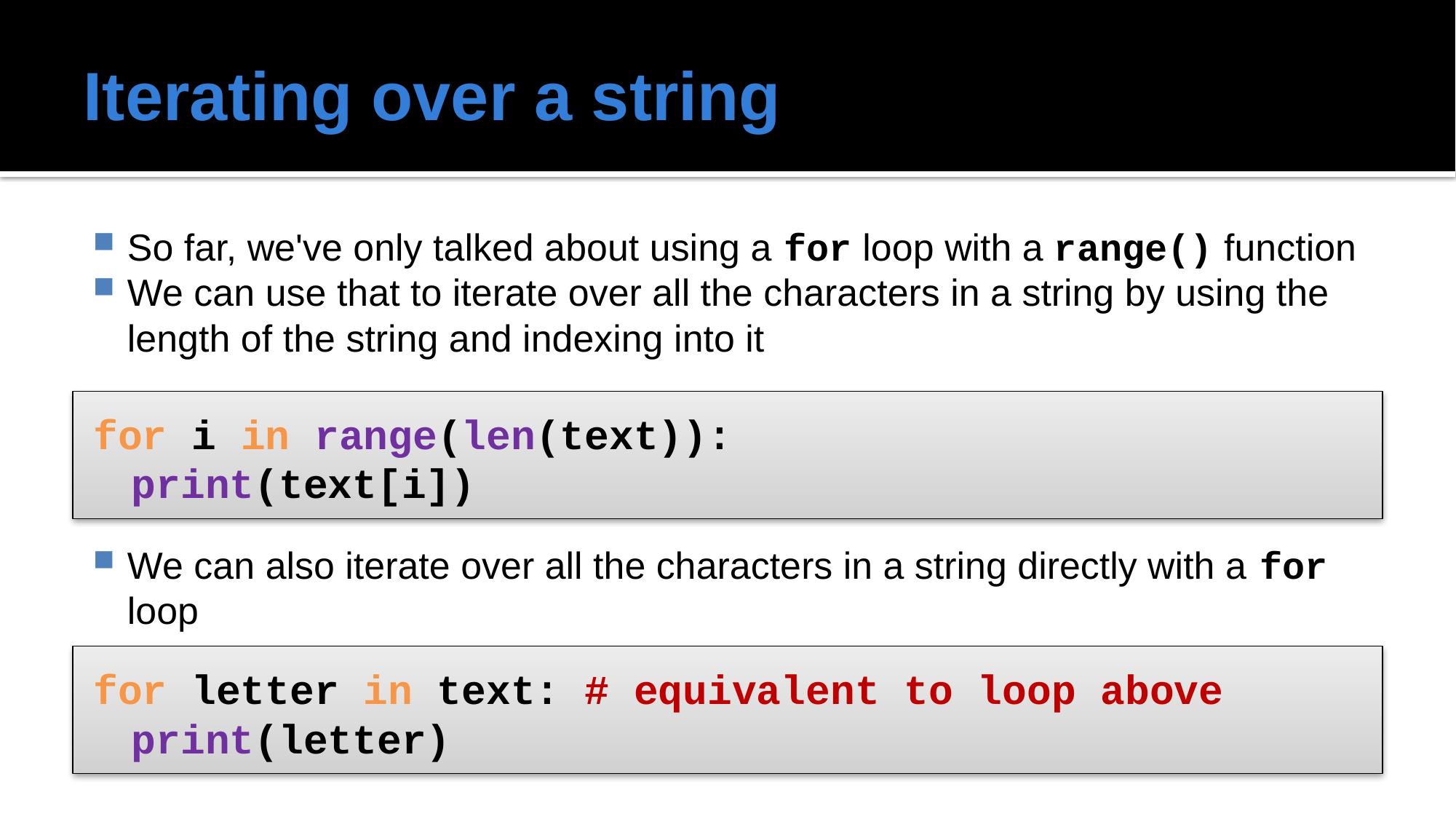

# Iterating over a string
So far, we've only talked about using a for loop with a range() function
We can use that to iterate over all the characters in a string by using the length of the string and indexing into it

We can also iterate over all the characters in a string directly with a for loop
for i in range(len(text)):
	print(text[i])
for letter in text: # equivalent to loop above
	print(letter)